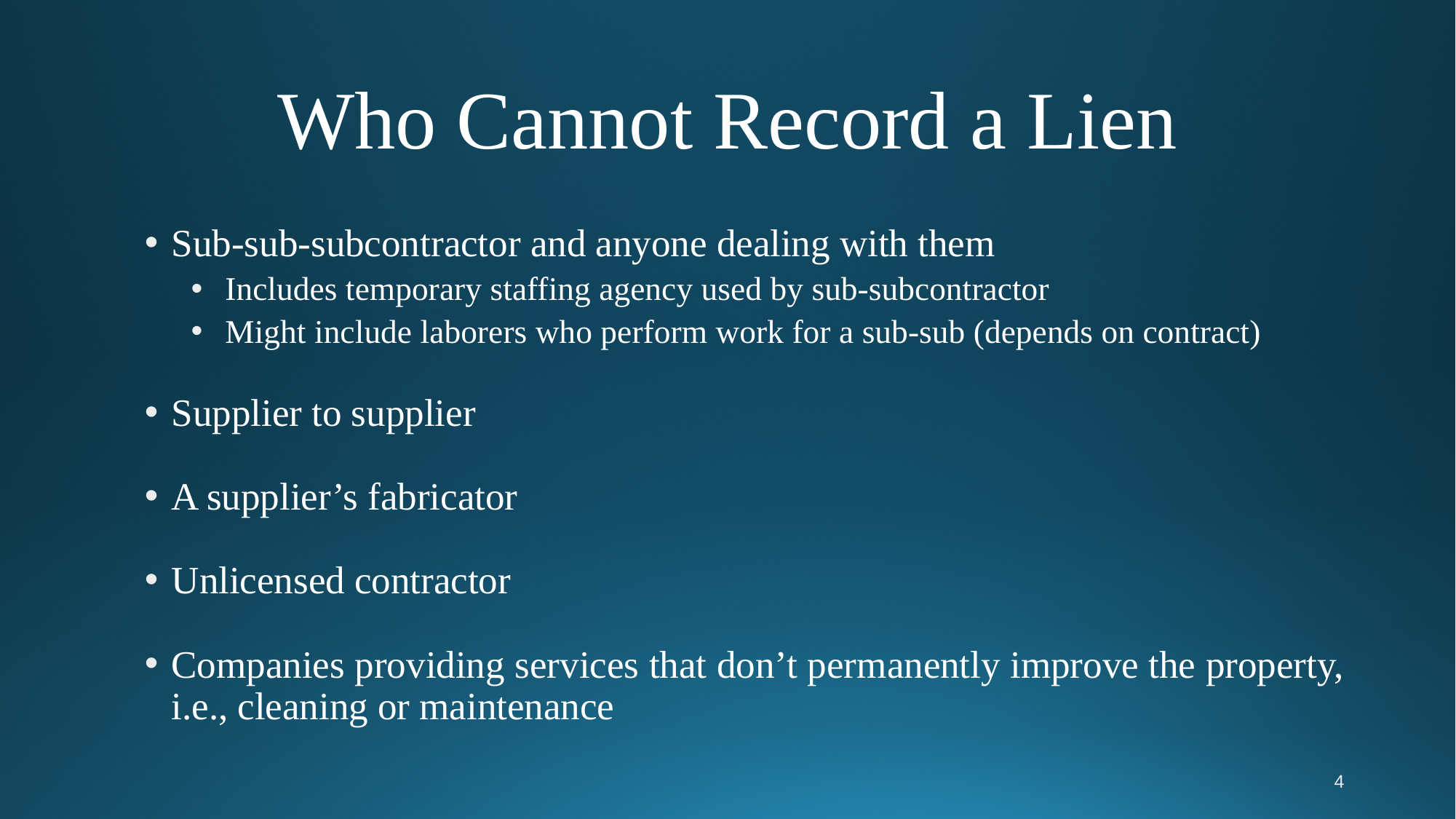

# Who Cannot Record a Lien
Sub-sub-subcontractor and anyone dealing with them
Includes temporary staffing agency used by sub-subcontractor
Might include laborers who perform work for a sub-sub (depends on contract)

Supplier to supplier

A supplier’s fabricator

Unlicensed contractor

Companies providing services that don’t permanently improve the property, i.e., cleaning or maintenance
4